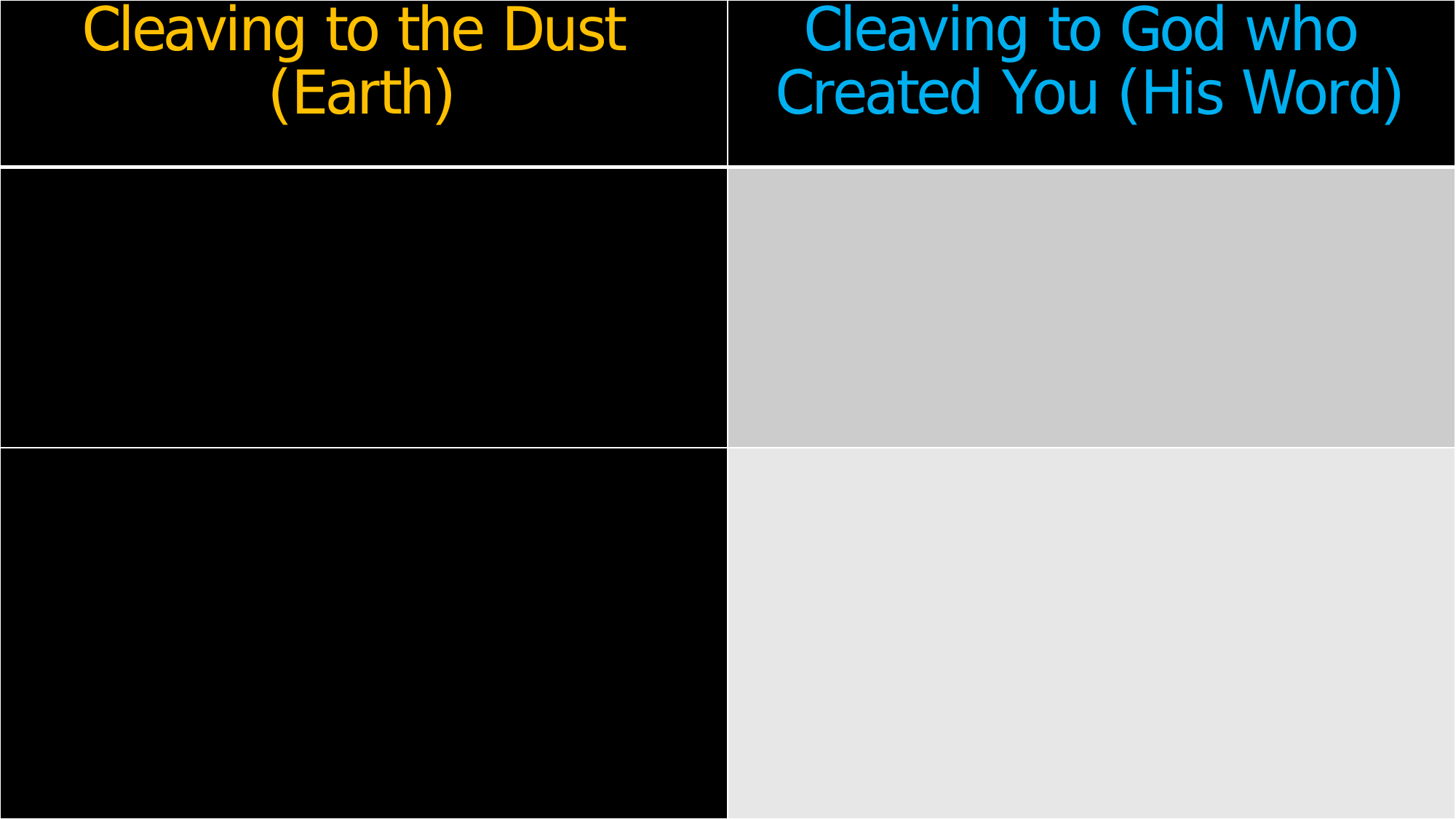

| Cleaving to the Dust (Earth) | Cleaving to God who Created You (His Word) |
| --- | --- |
|  |  |
|  |  |